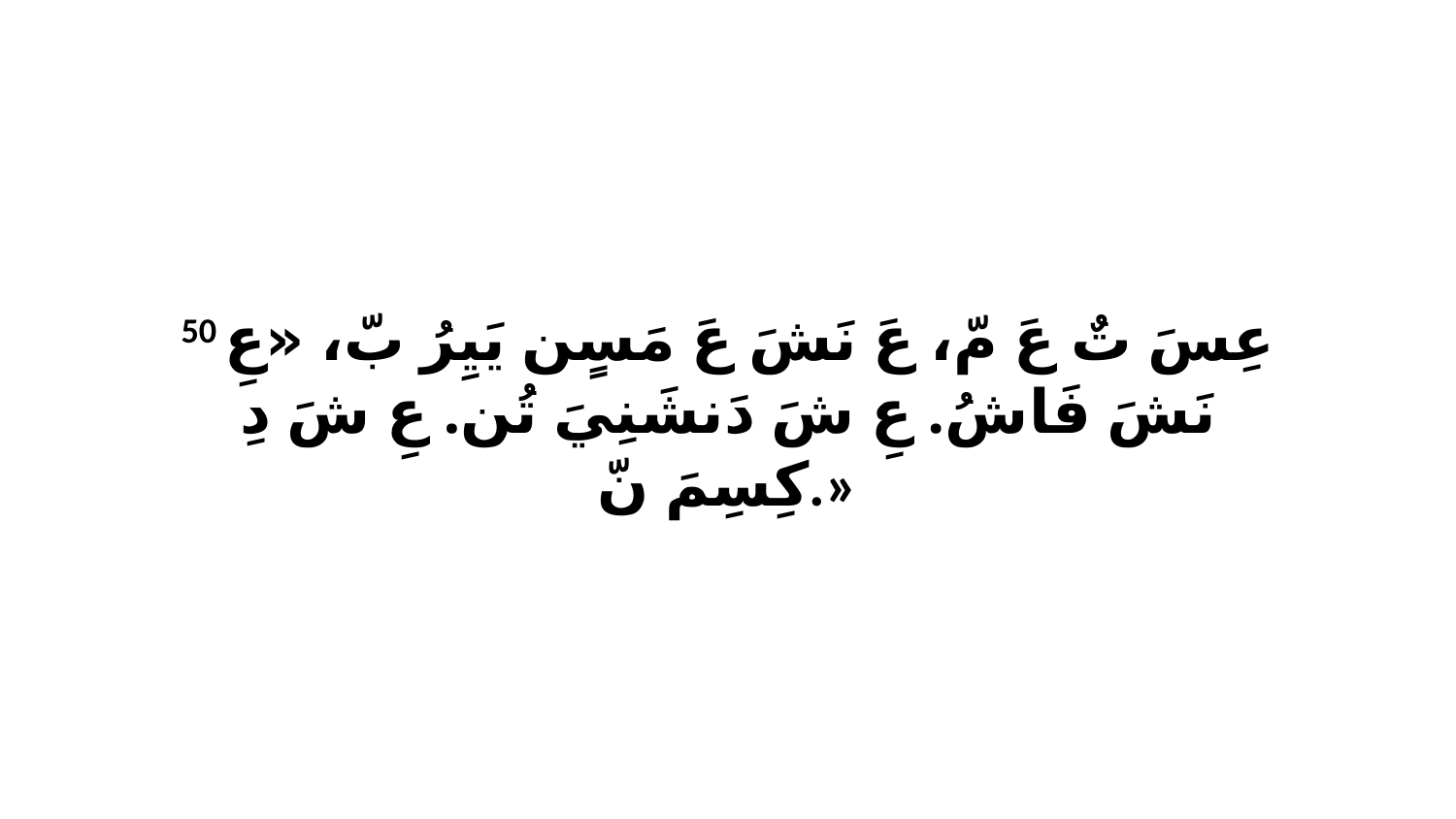

50 عِسَ تٌ عَ مّ، عَ نَشَ عَ مَسٍن يَيِرُ بّ، «عِ نَشَ فَاشُ. عِ شَ دَنشَنِيَ تُن. عِ شَ دِ كِسِمَ نّ.»